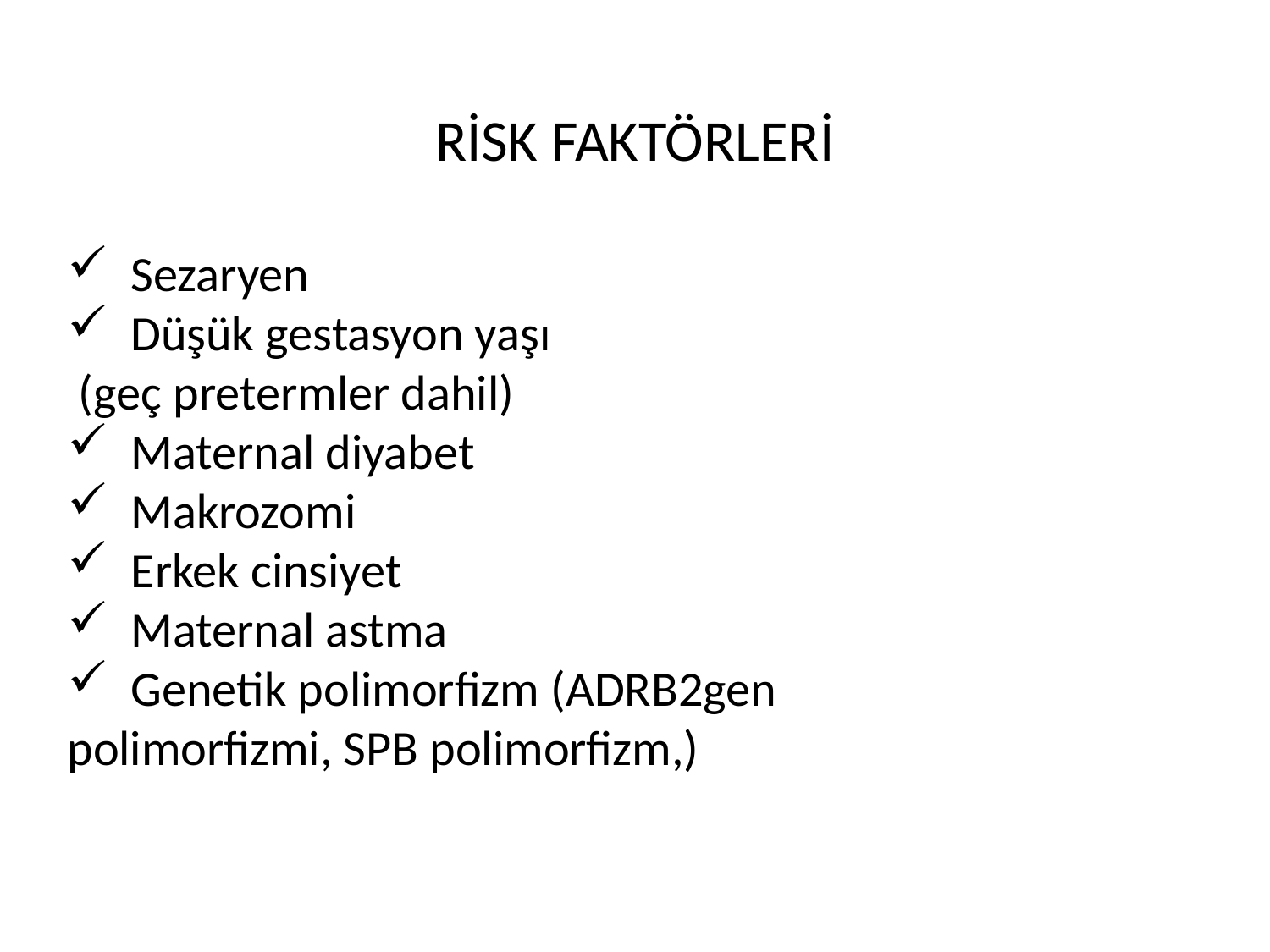

# RİSK FAKTÖRLERİ
Sezaryen
Düşük gestasyon yaşı
 (geç pretermler dahil)
Maternal diyabet
Makrozomi
Erkek cinsiyet
Maternal astma
Genetik polimorfizm (ADRB2gen
polimorfizmi, SPB polimorfizm,)